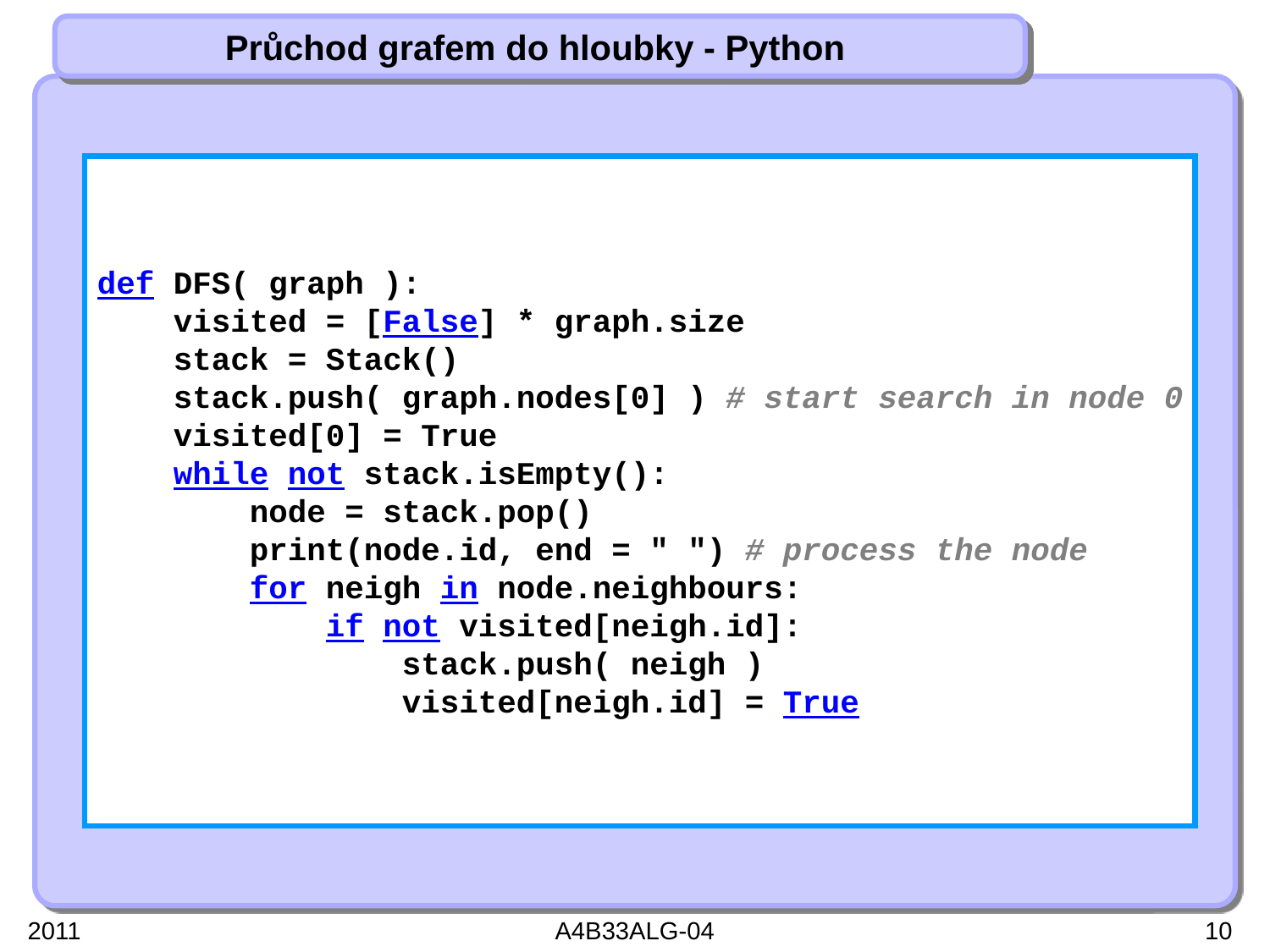

Průchod grafem do hloubky - Python

def DFS( graph ):
    visited = [False] * graph.size
    stack = Stack()
    stack.push( graph.nodes[0] ) # start search in node 0
    visited[0] = True
    while not stack.isEmpty():
        node = stack.pop()
        print(node.id, end = " ") # process the node
        for neigh in node.neighbours:
            if not visited[neigh.id]:
                stack.push( neigh )
                visited[neigh.id] = True
2011
A4B33ALG-04
10